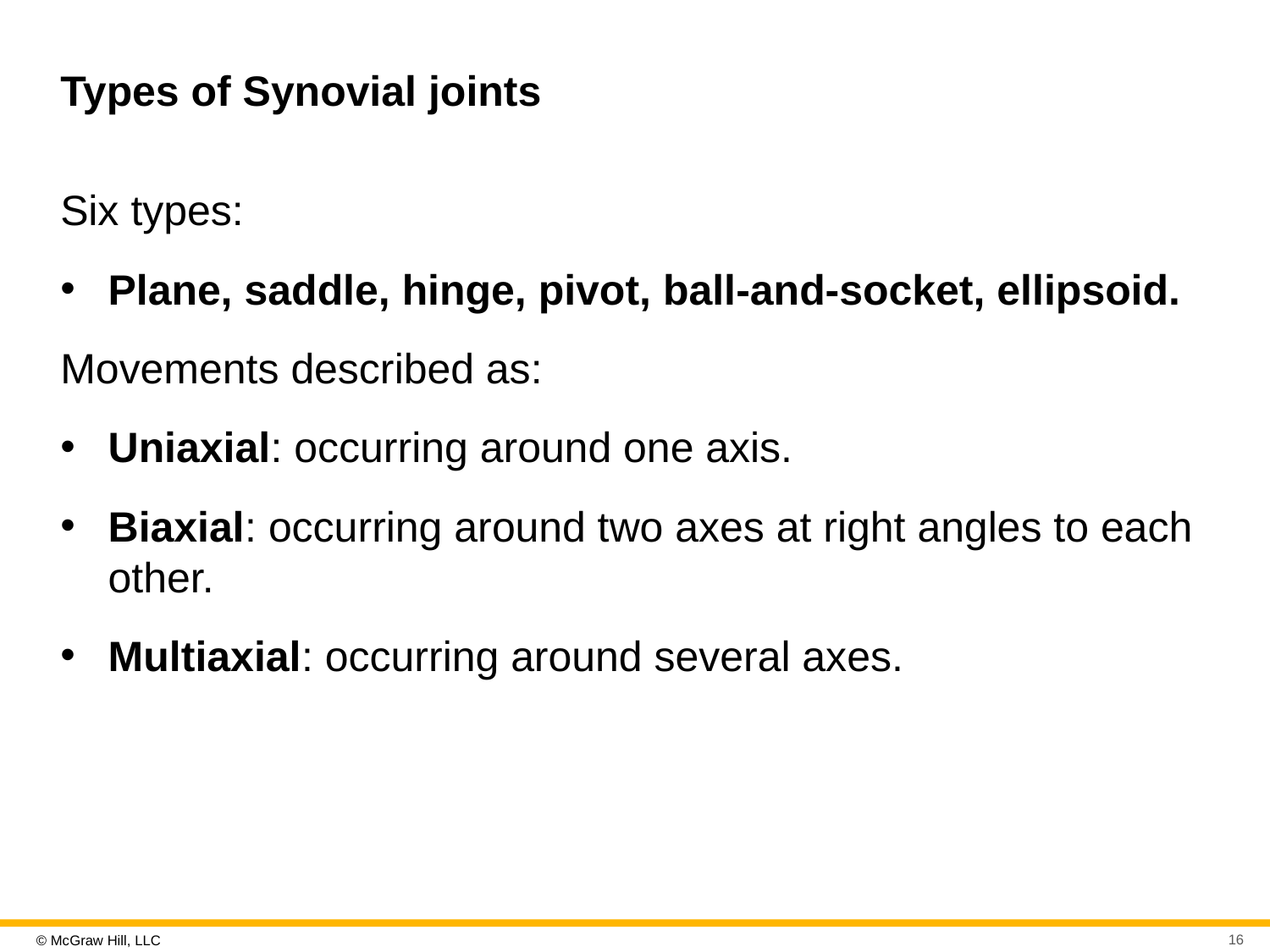

# Types of Synovial joints
Six types:
Plane, saddle, hinge, pivot, ball-and-socket, ellipsoid.
Movements described as:
Uniaxial: occurring around one axis.
Biaxial: occurring around two axes at right angles to each other.
Multiaxial: occurring around several axes.
16